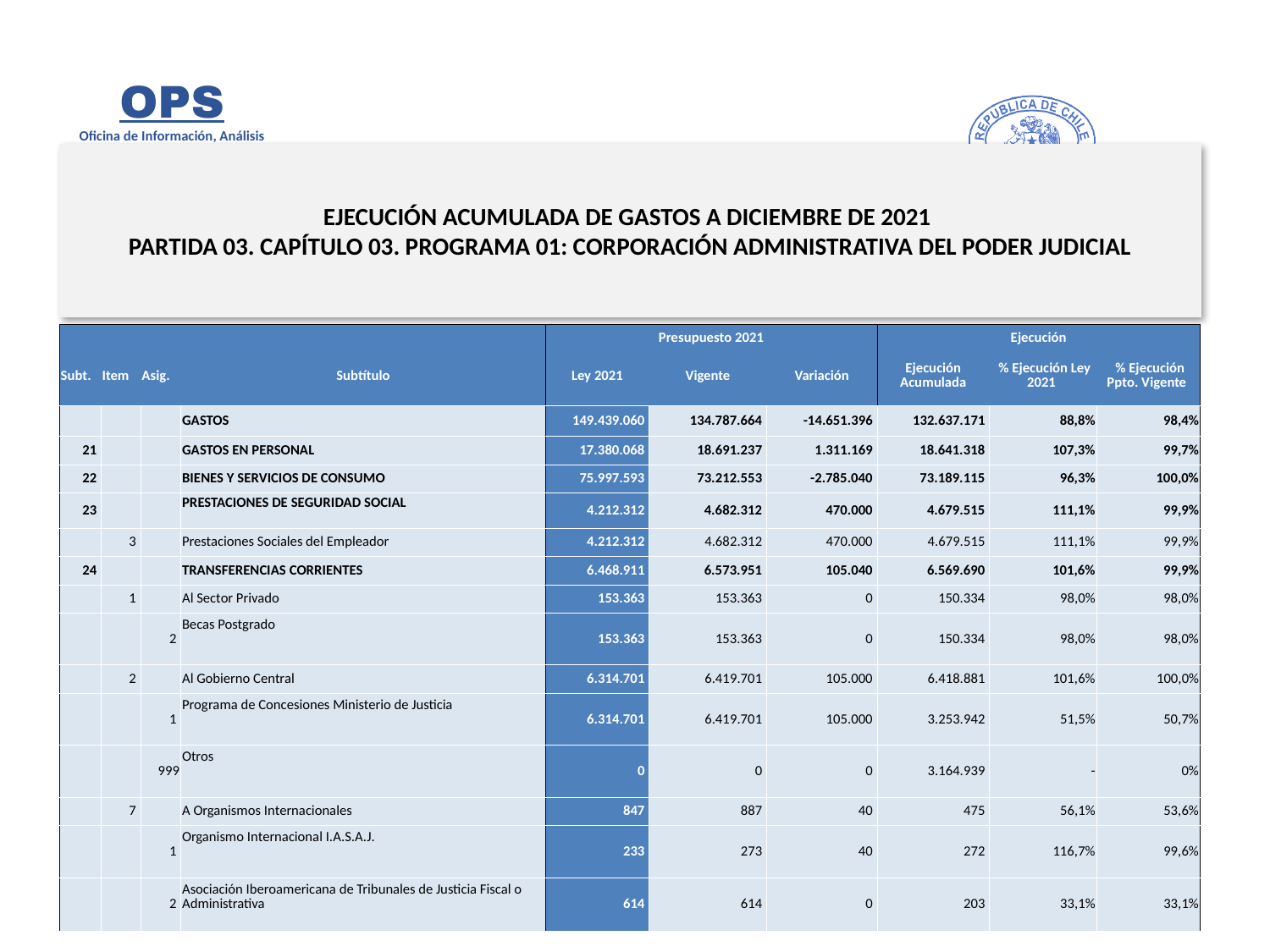

# EJECUCIÓN ACUMULADA DE GASTOS A DICIEMBRE DE 2021 PARTIDA 03. CAPÍTULO 03. PROGRAMA 01: CORPORACIÓN ADMINISTRATIVA DEL PODER JUDICIAL
en miles de pesos 2021                                                                                                                                                                 1 de 2
|  |  |  |  | Presupuesto 2021 |  |  | Ejecución |  |  |
| --- | --- | --- | --- | --- | --- | --- | --- | --- | --- |
| Subt. | Item | Asig. | Subtítulo | Ley 2021 | Vigente | Variación | Ejecución Acumulada | % Ejecución Ley 2021 | % Ejecución Ppto. Vigente |
|  |  |  | GASTOS | 149.439.060 | 134.787.664 | -14.651.396 | 132.637.171 | 88,8% | 98,4% |
| 21 |  |  | GASTOS EN PERSONAL | 17.380.068 | 18.691.237 | 1.311.169 | 18.641.318 | 107,3% | 99,7% |
| 22 |  |  | BIENES Y SERVICIOS DE CONSUMO | 75.997.593 | 73.212.553 | -2.785.040 | 73.189.115 | 96,3% | 100,0% |
| 23 |  |  | PRESTACIONES DE SEGURIDAD SOCIAL | 4.212.312 | 4.682.312 | 470.000 | 4.679.515 | 111,1% | 99,9% |
|  | 3 |  | Prestaciones Sociales del Empleador | 4.212.312 | 4.682.312 | 470.000 | 4.679.515 | 111,1% | 99,9% |
| 24 |  |  | TRANSFERENCIAS CORRIENTES | 6.468.911 | 6.573.951 | 105.040 | 6.569.690 | 101,6% | 99,9% |
|  | 1 |  | Al Sector Privado | 153.363 | 153.363 | 0 | 150.334 | 98,0% | 98,0% |
|  |  | 2 | Becas Postgrado | 153.363 | 153.363 | 0 | 150.334 | 98,0% | 98,0% |
|  | 2 |  | Al Gobierno Central | 6.314.701 | 6.419.701 | 105.000 | 6.418.881 | 101,6% | 100,0% |
|  |  | 1 | Programa de Concesiones Ministerio de Justicia | 6.314.701 | 6.419.701 | 105.000 | 3.253.942 | 51,5% | 50,7% |
|  |  | 999 | Otros | 0 | 0 | 0 | 3.164.939 | - | 0% |
|  | 7 |  | A Organismos Internacionales | 847 | 887 | 40 | 475 | 56,1% | 53,6% |
|  |  | 1 | Organismo Internacional I.A.S.A.J. | 233 | 273 | 40 | 272 | 116,7% | 99,6% |
|  |  | 2 | Asociación Iberoamericana de Tribunales de Justicia Fiscal o Administrativa | 614 | 614 | 0 | 203 | 33,1% | 33,1% |
9
Fuente: Elaboración propia en base  a Informes de ejecución presupuestaria mensual de DIPRES